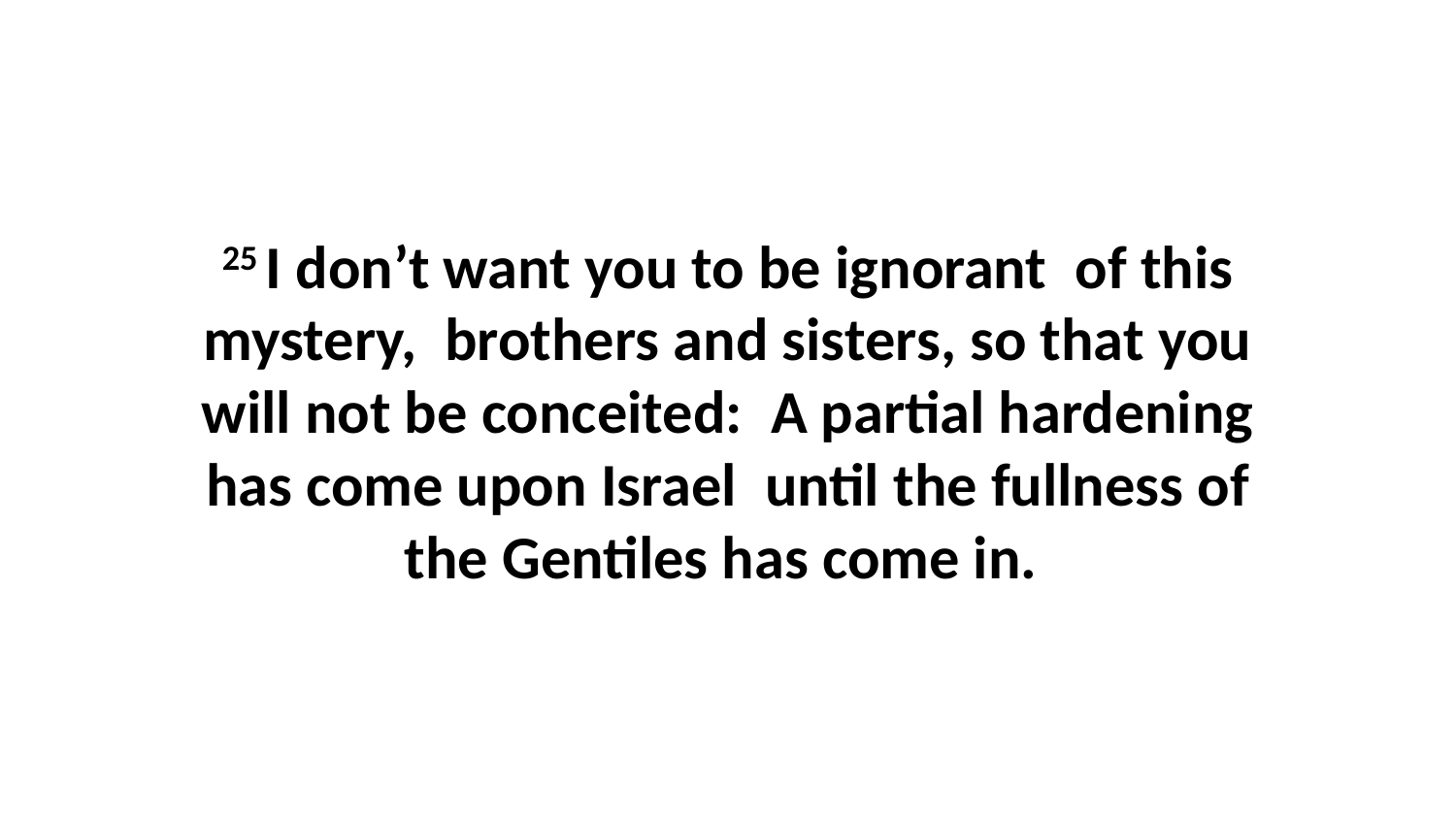

25 I don’t want you to be ignorant  of this mystery,  brothers and sisters, so that you will not be conceited:  A partial hardening has come upon Israel  until the fullness of the Gentiles has come in.